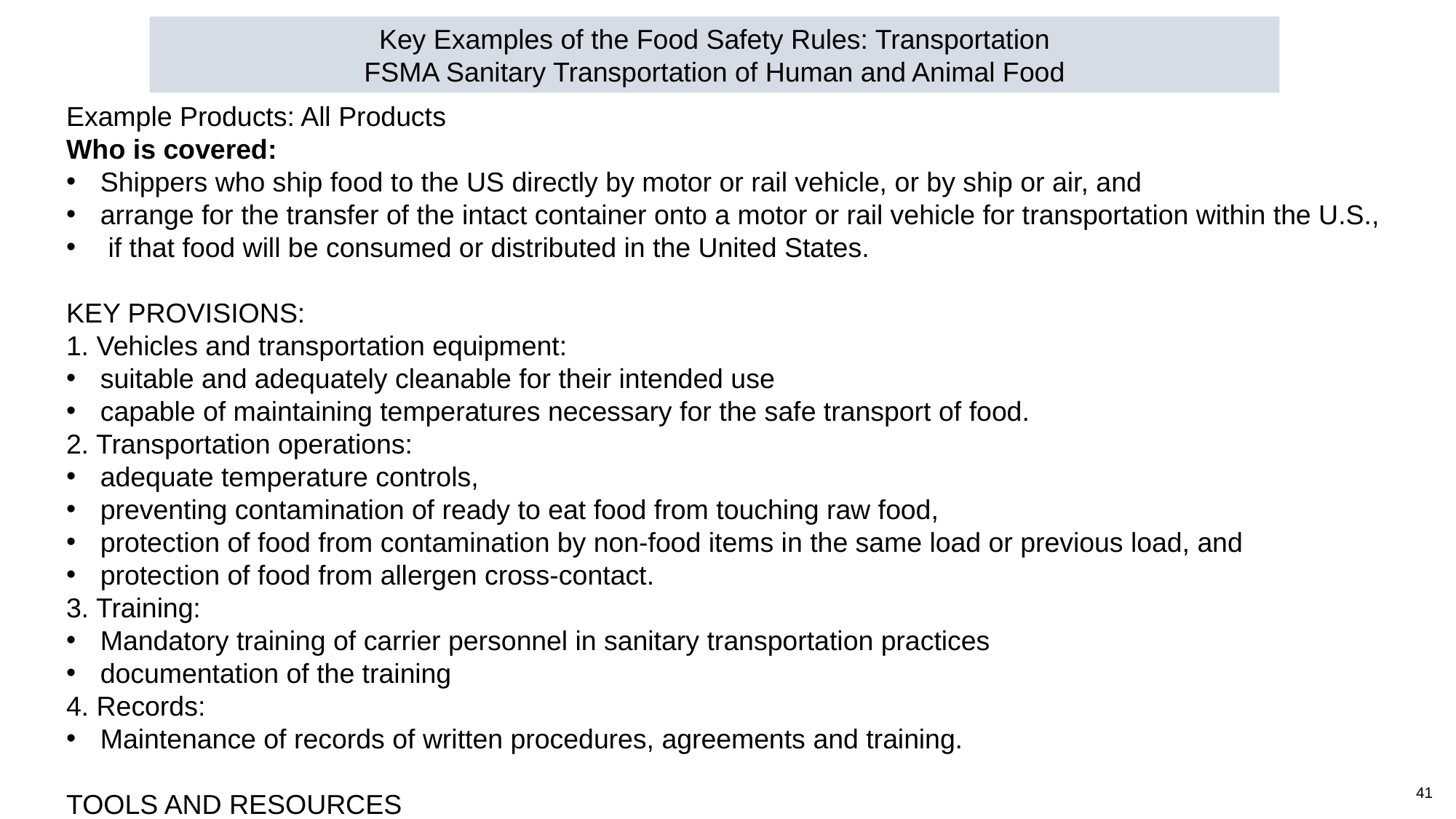

Key Examples of the Food Safety Rules: Transportation
FSMA Sanitary Transportation of Human and Animal Food
Example Products: All Products
Who is covered:
Shippers who ship food to the US directly by motor or rail vehicle, or by ship or air, and
arrange for the transfer of the intact container onto a motor or rail vehicle for transportation within the U.S.,
 if that food will be consumed or distributed in the United States.

KEY PROVISIONS:
1. Vehicles and transportation equipment:
suitable and adequately cleanable for their intended use
capable of maintaining temperatures necessary for the safe transport of food.
2. Transportation operations:
adequate temperature controls,
preventing contamination of ready to eat food from touching raw food,
protection of food from contamination by non-food items in the same load or previous load, and
protection of food from allergen cross-contact.
3. Training:
Mandatory training of carrier personnel in sanitary transportation practices
documentation of the training
4. Records:
Maintenance of records of written procedures, agreements and training.

TOOLS AND RESOURCES
Training for Carriers covered by the Sanitary Transportation of Human and Animal Food Rule | FDA
Final Rule on Sanitary Transportation of Human and Animal Food (fda.gov)
41